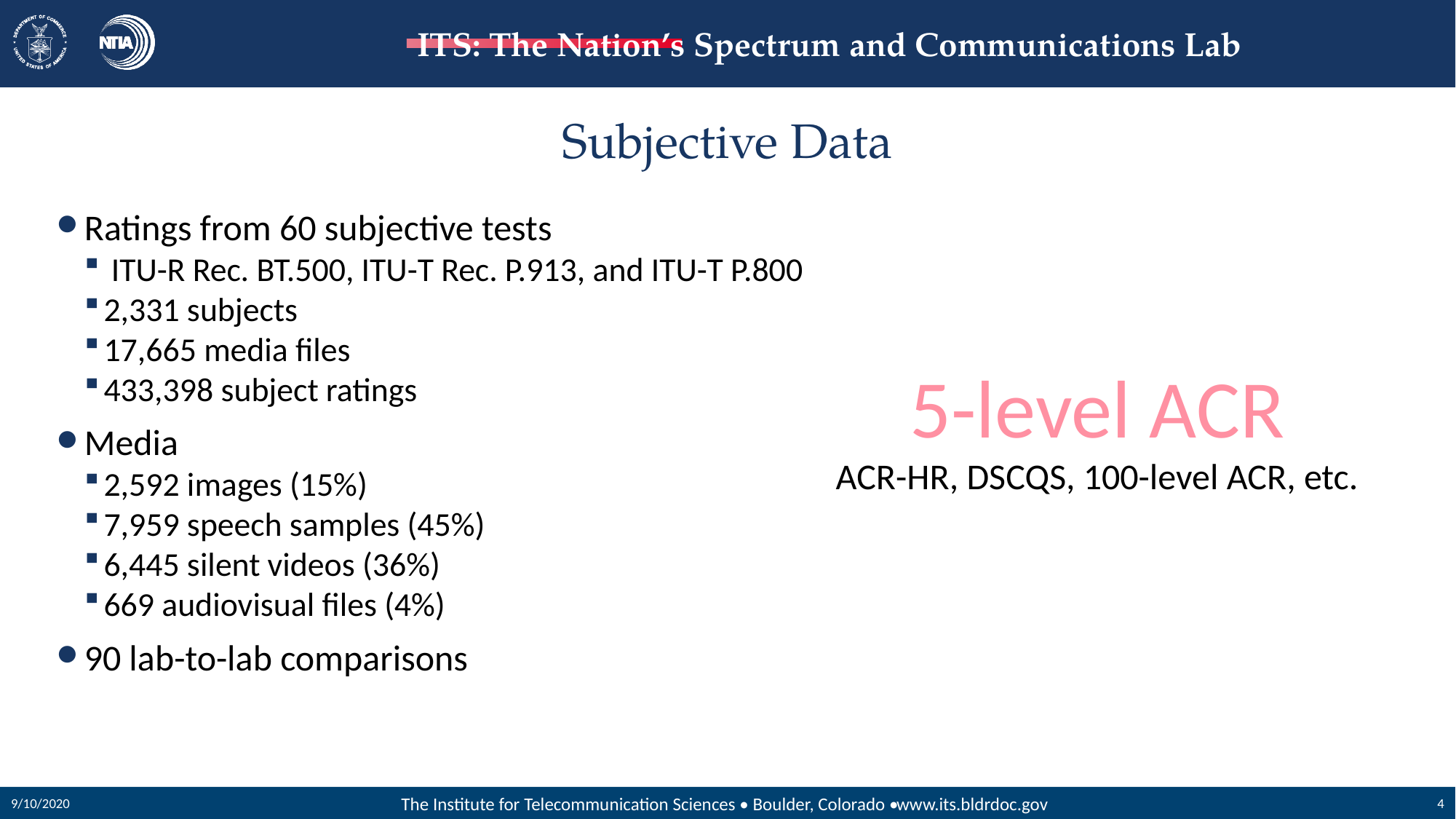

# Subjective Data
Ratings from 60 subjective tests
 ITU-R Rec. BT.500, ITU-T Rec. P.913, and ITU-T P.800
2,331 subjects
17,665 media files
433,398 subject ratings
Media
2,592 images (15%)
7,959 speech samples (45%)
6,445 silent videos (36%)
669 audiovisual files (4%)
90 lab-to-lab comparisons
5-level ACR
ACR-HR, DSCQS, 100-level ACR, etc.
9/10/2020
4